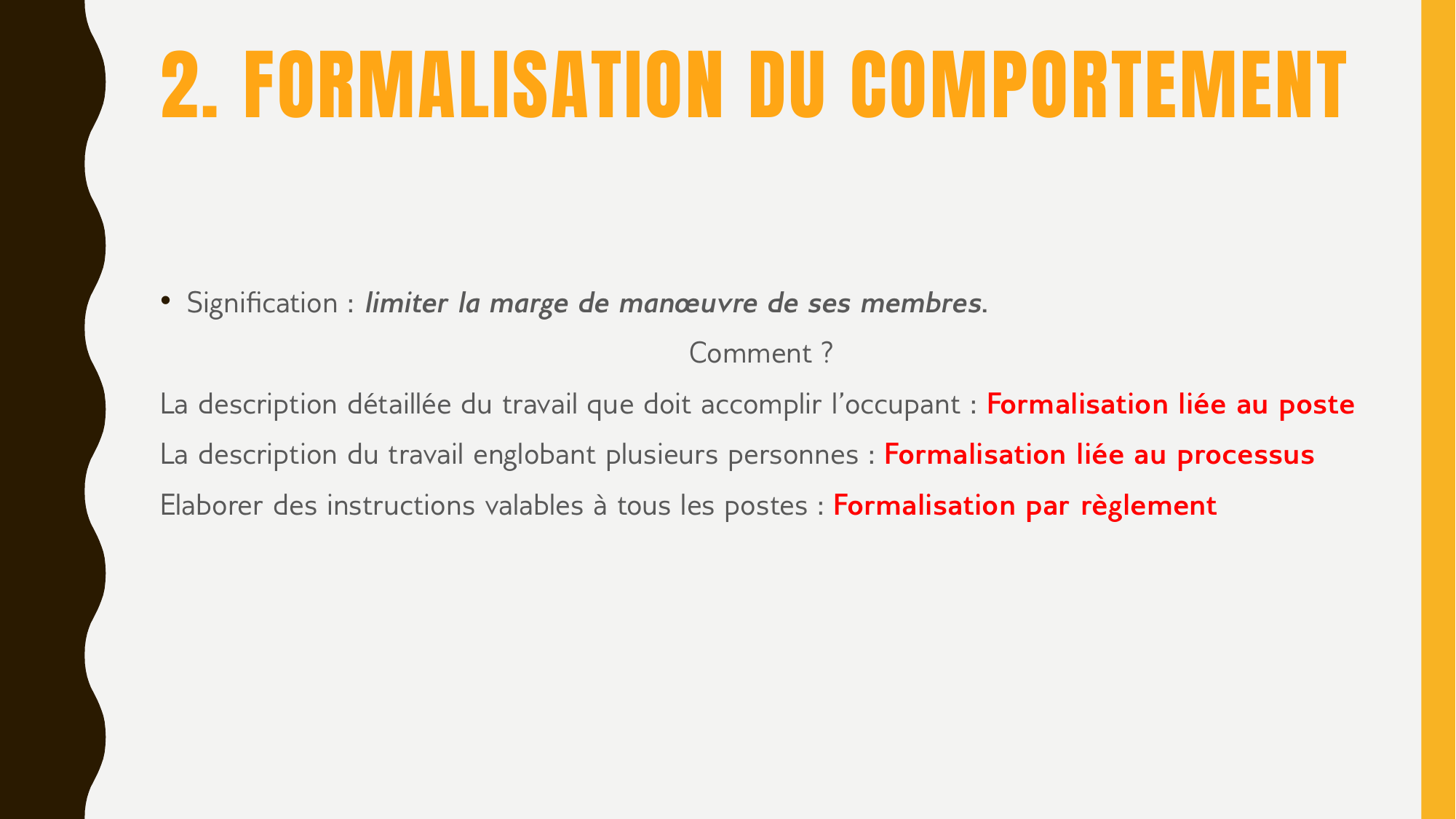

# 2. Formalisation du comportement
Signification : limiter la marge de manœuvre de ses membres.
Comment ?
La description détaillée du travail que doit accomplir l’occupant : Formalisation liée au poste
La description du travail englobant plusieurs personnes : Formalisation liée au processus
Elaborer des instructions valables à tous les postes : Formalisation par règlement